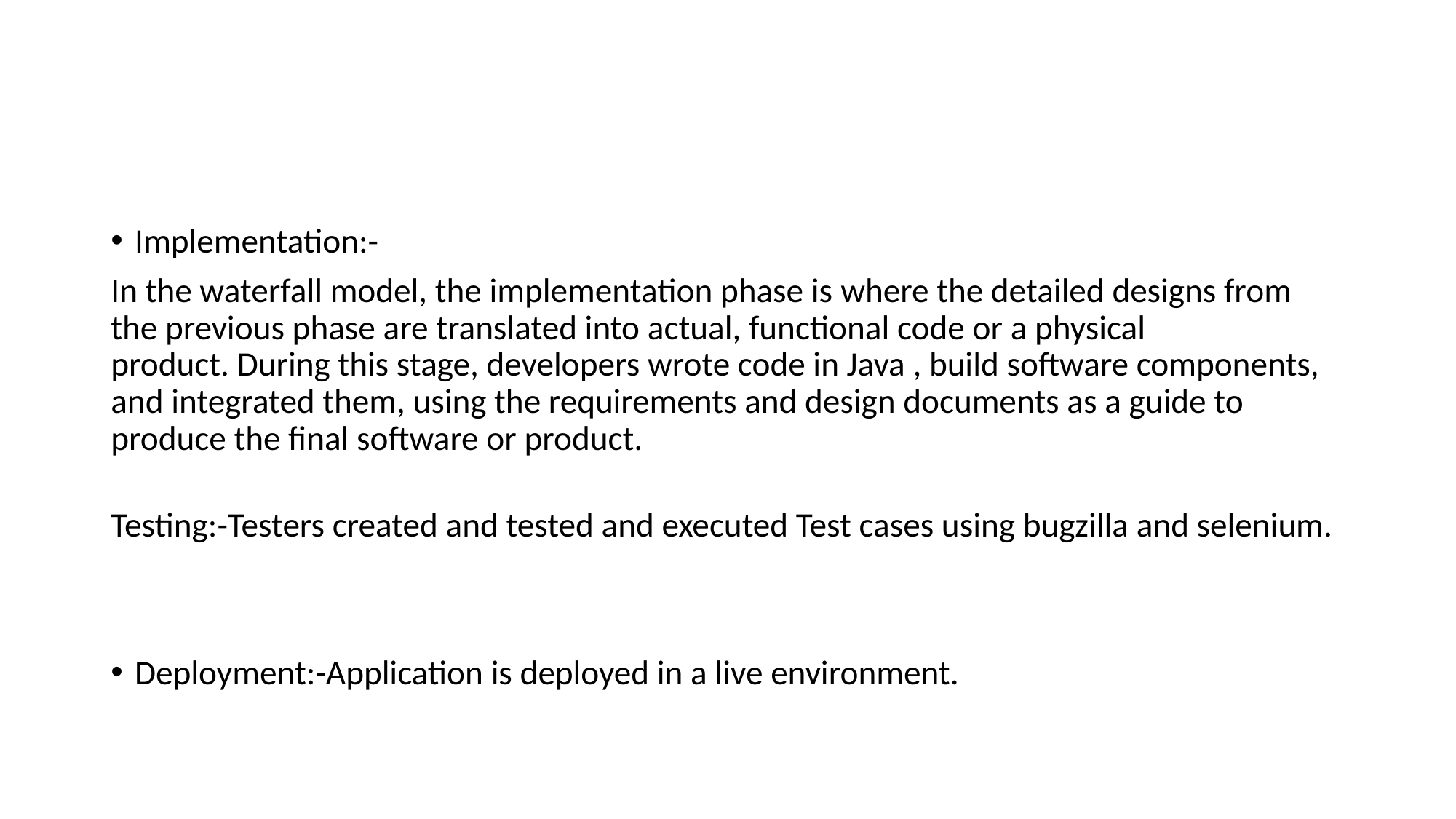

#
Implementation:-
In the waterfall model, the implementation phase is where the detailed designs from the previous phase are translated into actual, functional code or a physical product. During this stage, developers wrote code in Java , build software components, and integrated them, using the requirements and design documents as a guide to produce the final software or product.
Testing:-Testers created and tested and executed Test cases using bugzilla and selenium.

Deployment:-Application is deployed in a live environment.